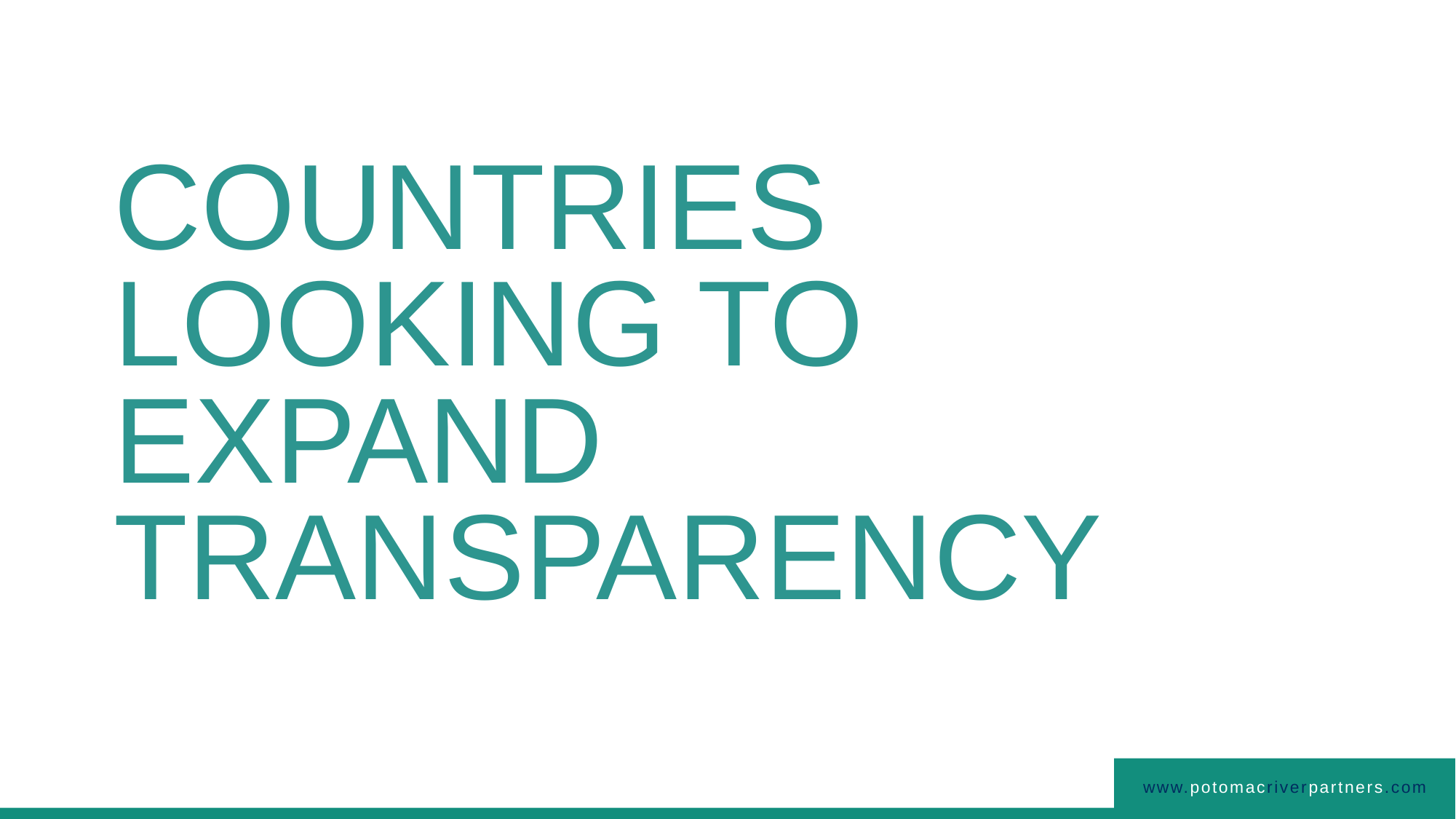

# COUNTRIES LOOKING TO EXPAND TRANSPARENCY

www.potomacriverpartners.com